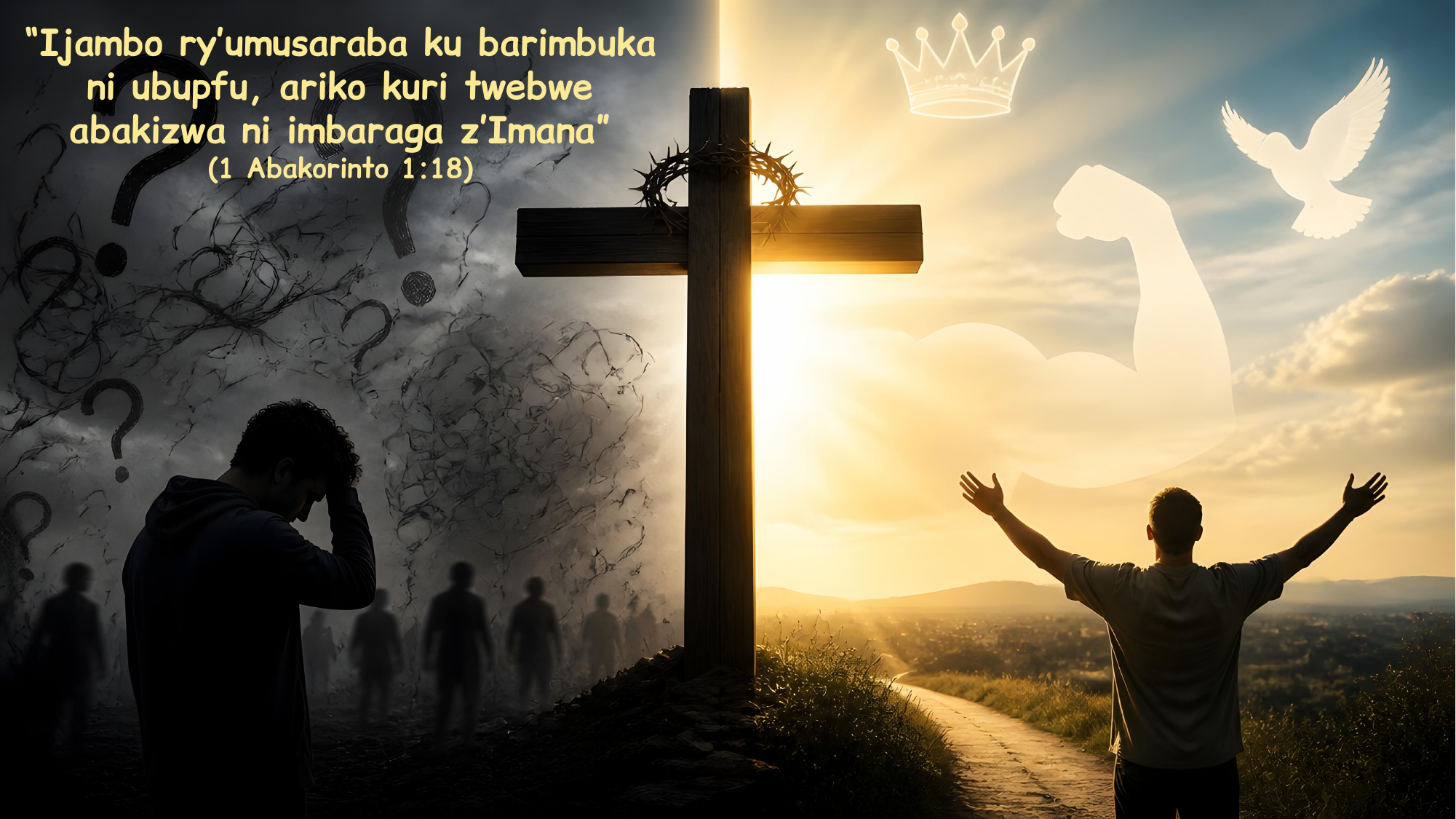

“Ijambo ry’umusaraba ku barimbuka ni ubupfu, ariko kuri twebwe abakizwa ni imbaraga z’Imana”
(1 Abakorinto 1:18)